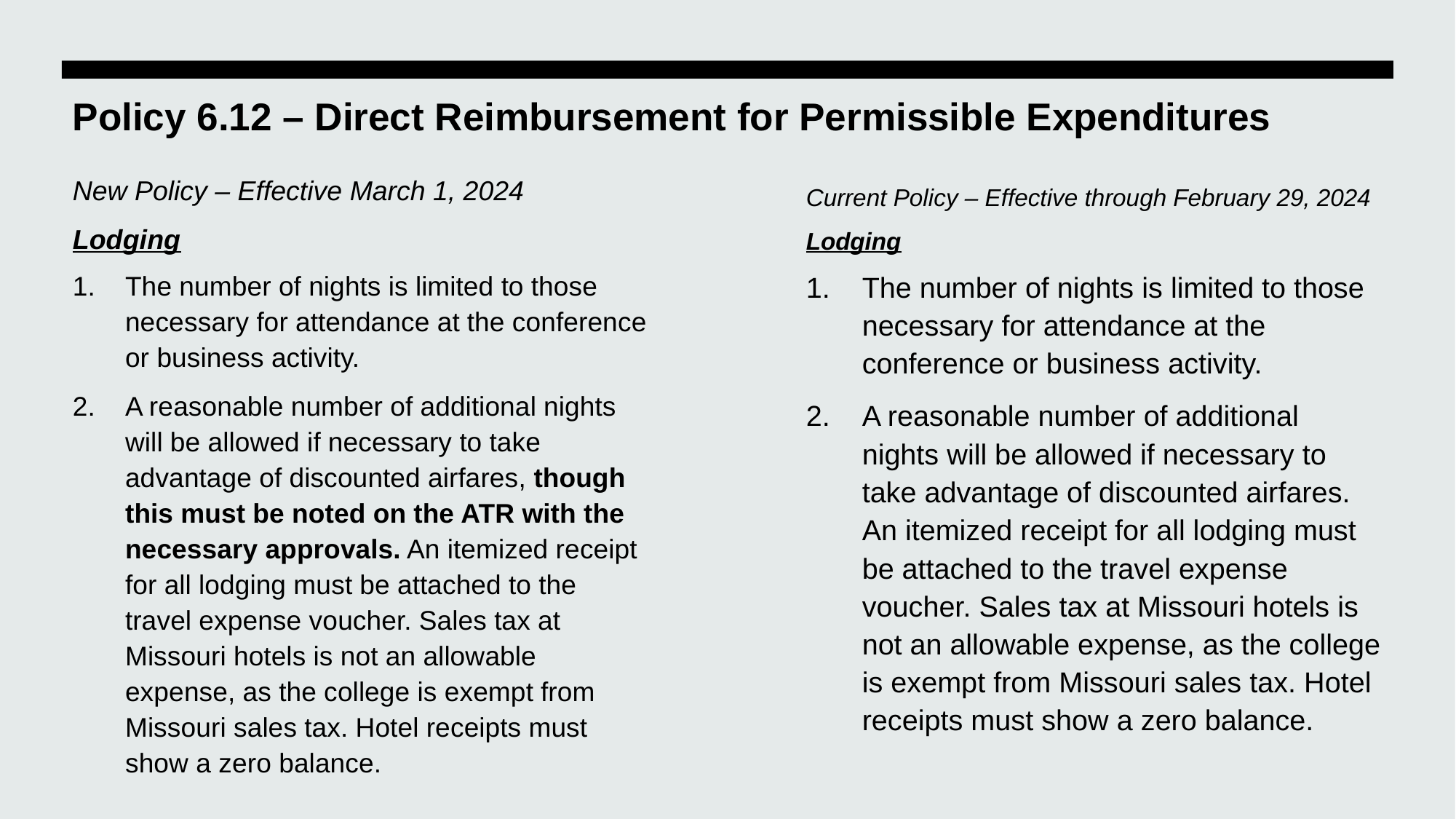

# Policy 6.12 – Direct Reimbursement for Permissible Expenditures
New Policy – Effective March 1, 2024
Lodging
Current Policy – Effective through February 29, 2024
Lodging
The number of nights is limited to those necessary for attendance at the conference or business activity.
A reasonable number of additional nights will be allowed if necessary to take advantage of discounted airfares, though this must be noted on the ATR with the necessary approvals. An itemized receipt for all lodging must be attached to the travel expense voucher. Sales tax at Missouri hotels is not an allowable expense, as the college is exempt from Missouri sales tax. Hotel receipts must show a zero balance.
The number of nights is limited to those necessary for attendance at the conference or business activity.
A reasonable number of additional nights will be allowed if necessary to take advantage of discounted airfares. An itemized receipt for all lodging must be attached to the travel expense voucher. Sales tax at Missouri hotels is not an allowable expense, as the college is exempt from Missouri sales tax. Hotel receipts must show a zero balance.